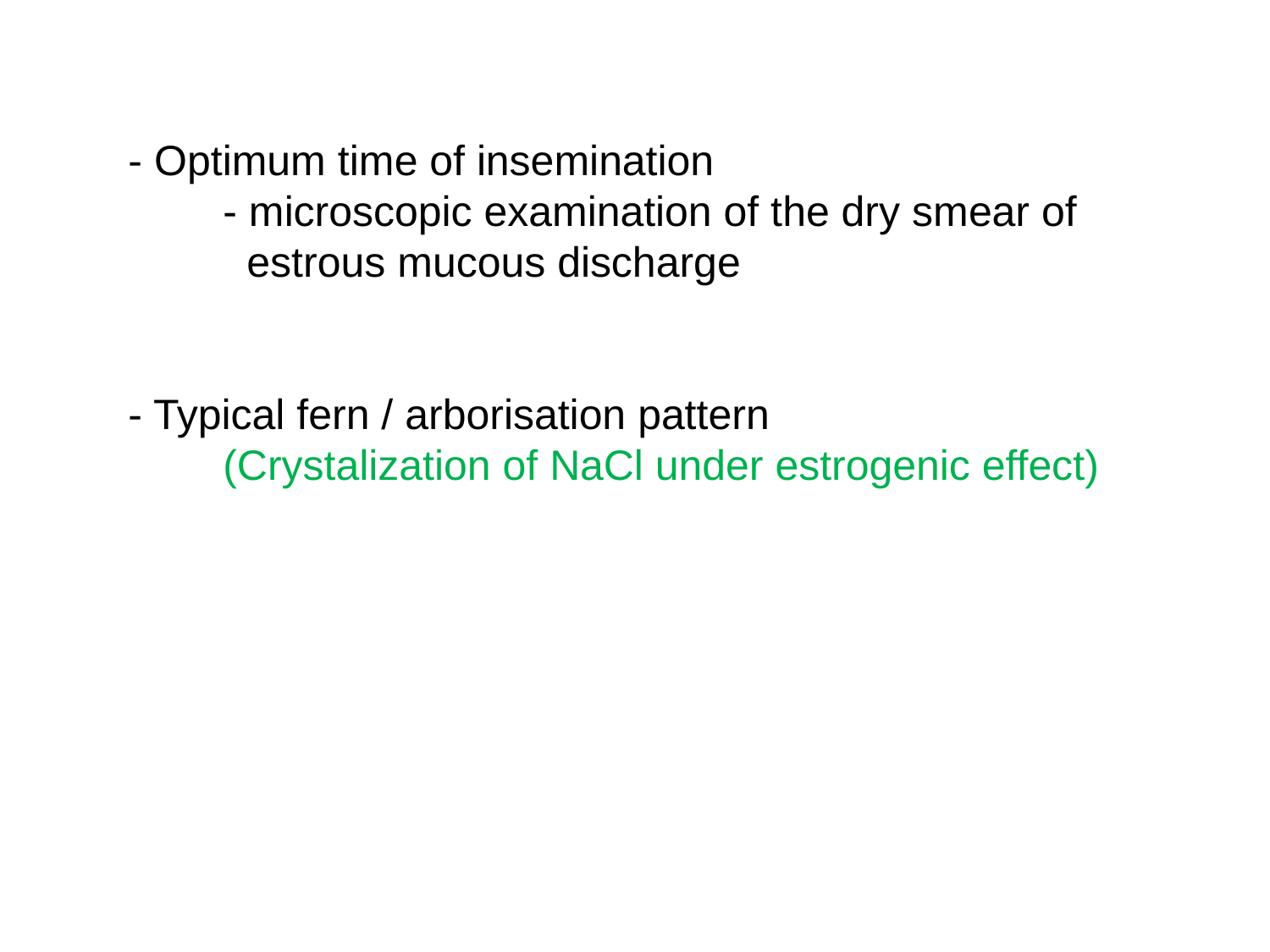

- Optimum time of insemination
        - microscopic examination of the dry smear of
          estrous mucous discharge

- Typical fern / arborisation pattern
        (Crystalization of NaCl under estrogenic effect)